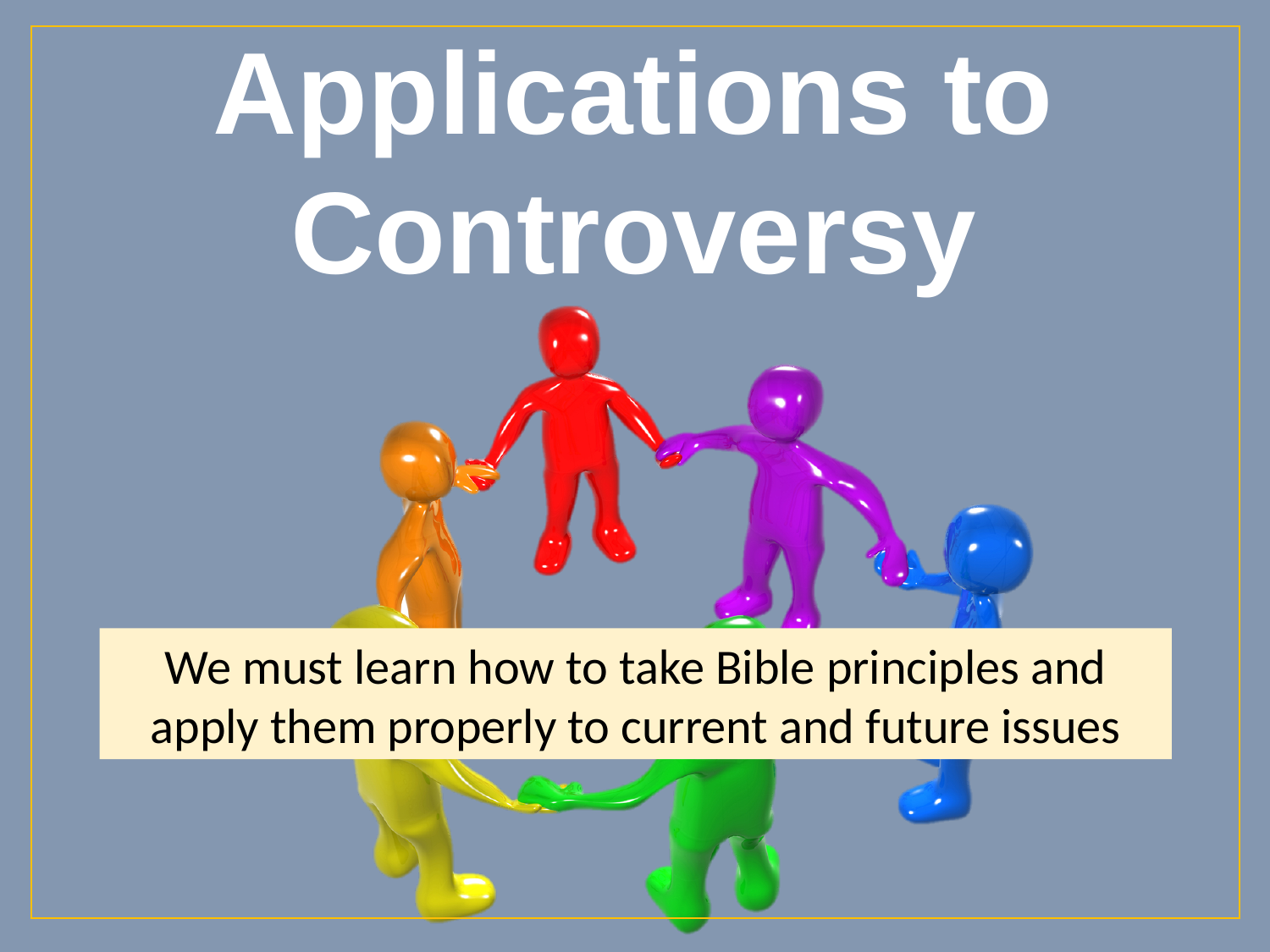

Applications to
Controversy

We must learn how to take Bible principles and apply them properly to current and future issues